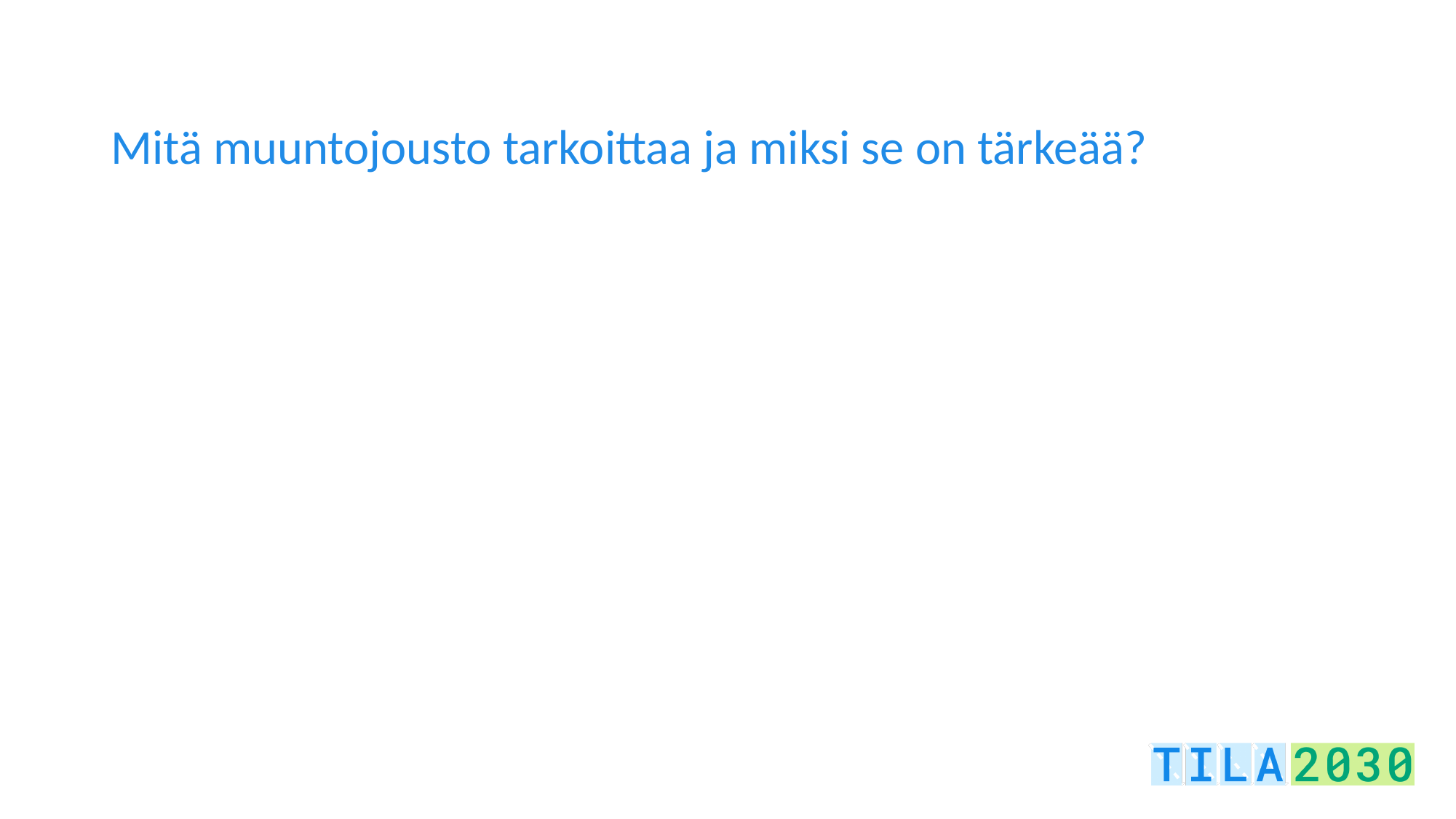

# Mitä muuntojousto tarkoittaa ja miksi se on tärkeää?